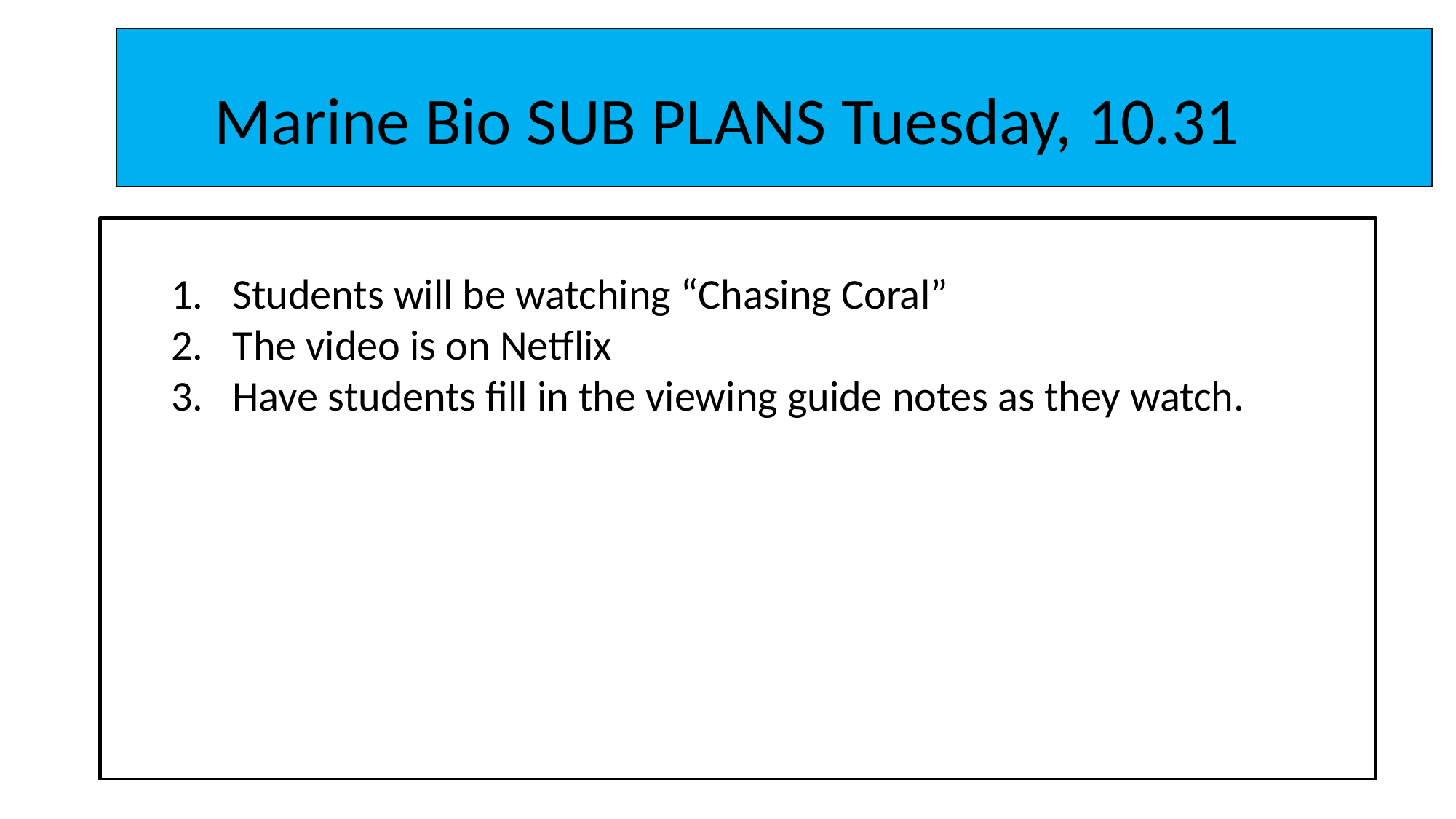

# Marine Bio SUB PLANS Tuesday, 10.31

Students will be watching “Chasing Coral”
The video is on Netflix
Have students fill in the viewing guide notes as they watch.